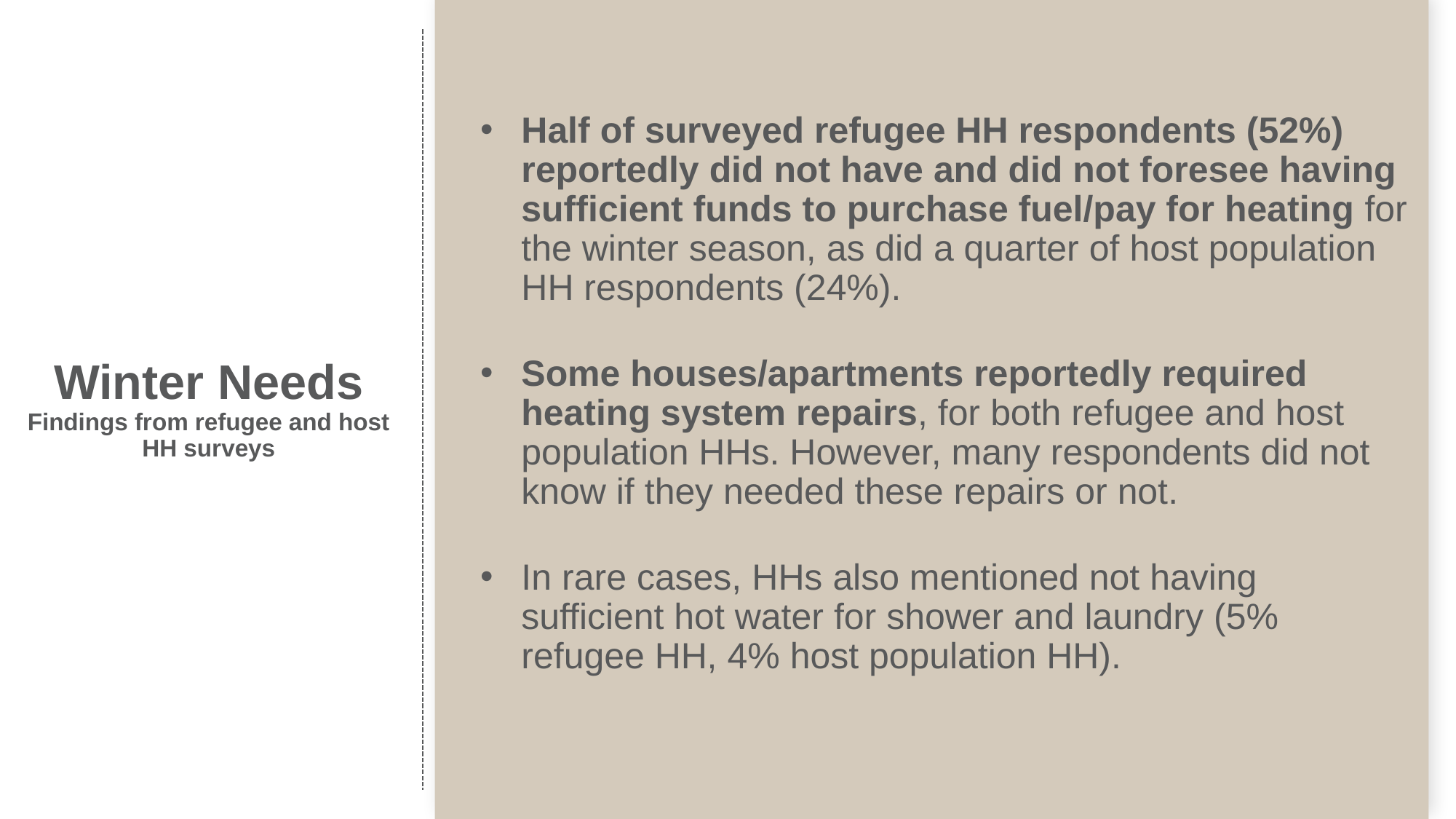

Half of surveyed refugee HH respondents (52%) reportedly did not have and did not foresee having sufficient funds to purchase fuel/pay for heating for the winter season, as did a quarter of host population HH respondents (24%).

Some houses/apartments reportedly required heating system repairs, for both refugee and host population HHs. However, many respondents did not know if they needed these repairs or not.

In rare cases, HHs also mentioned not having sufficient hot water for shower and laundry (5% refugee HH, 4% host population HH).

# Winter Needs Findings from refugee and host HH surveys